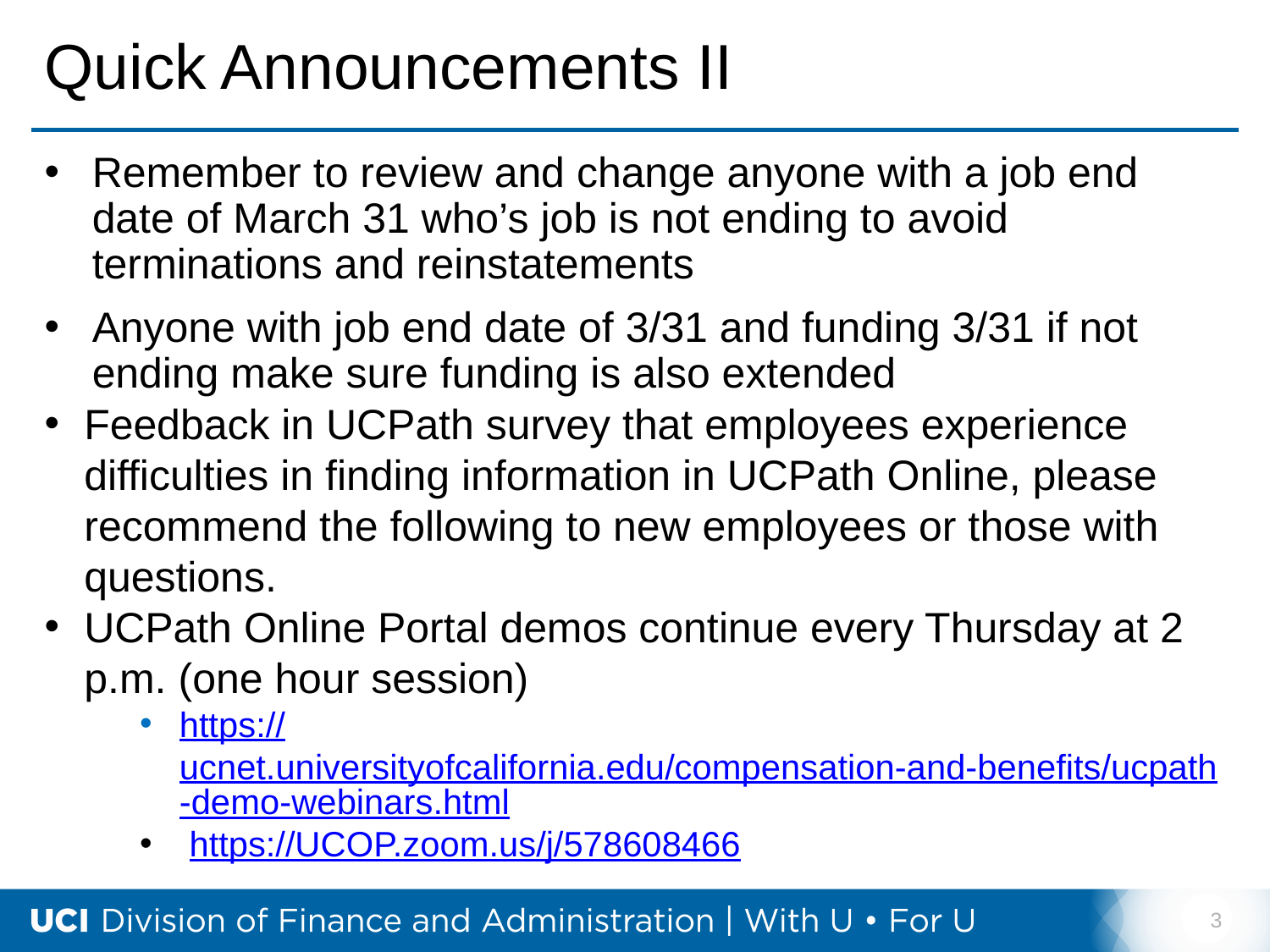

# Quick Announcements II
Remember to review and change anyone with a job end date of March 31 who’s job is not ending to avoid terminations and reinstatements
Anyone with job end date of 3/31 and funding 3/31 if not ending make sure funding is also extended
Feedback in UCPath survey that employees experience difficulties in finding information in UCPath Online, please recommend the following to new employees or those with questions.
UCPath Online Portal demos continue every Thursday at 2 p.m. (one hour session)
https://ucnet.universityofcalifornia.edu/compensation-and-benefits/ucpath-demo-webinars.html
 https://UCOP.zoom.us/j/578608466

3